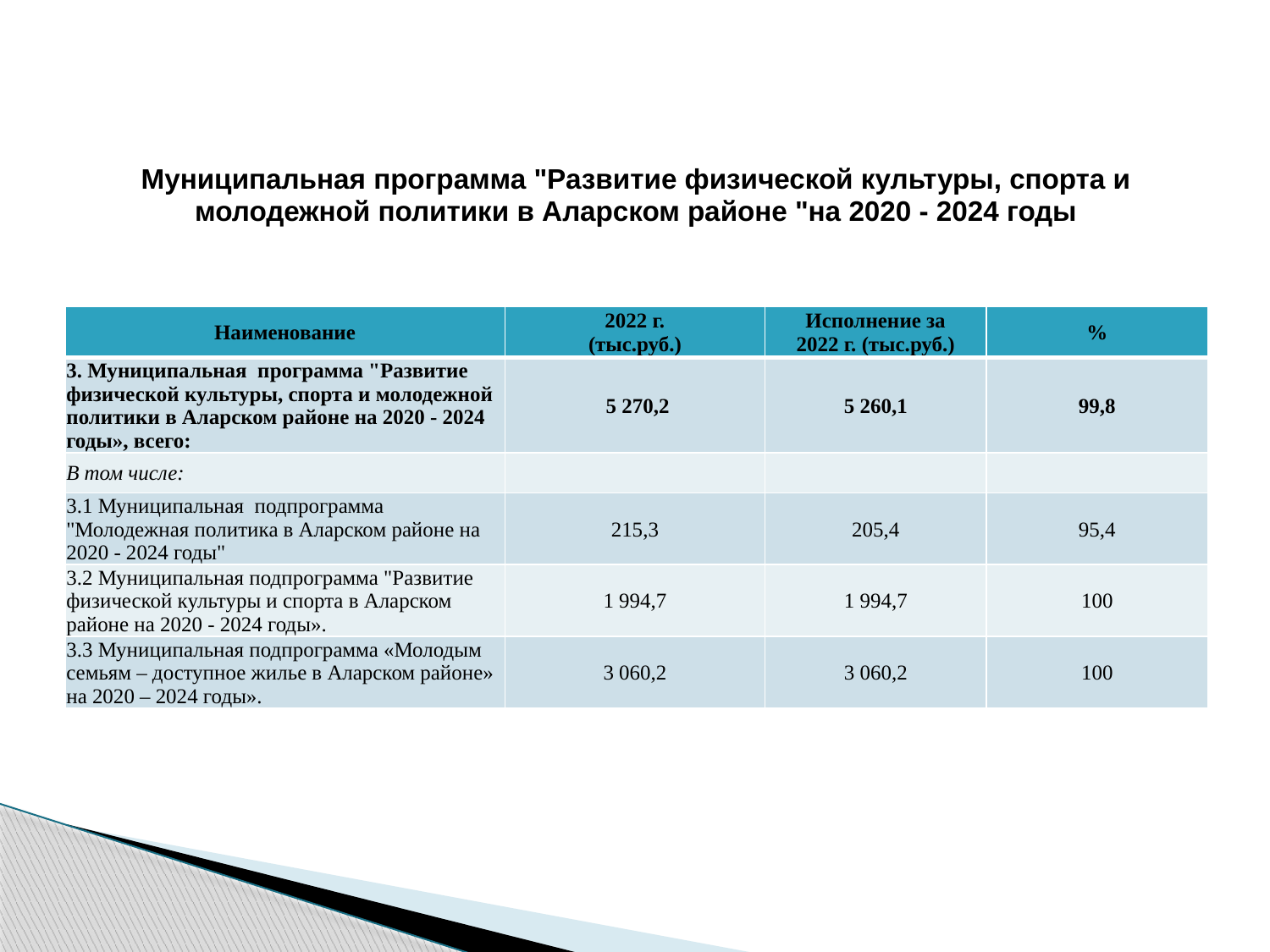

# Муниципальная программа "Развитие физической культуры, спорта и молодежной политики в Аларском районе "на 2020 - 2024 годы
| Наименование | 2022 г. (тыс.руб.) | Исполнение за 2022 г. (тыс.руб.) | % |
| --- | --- | --- | --- |
| 3. Муниципальная программа "Развитие физической культуры, спорта и молодежной политики в Аларском районе на 2020 - 2024 годы», всего: | 5 270,2 | 5 260,1 | 99,8 |
| В том числе: |  |  |  |
| 3.1 Муниципальная подпрограмма "Молодежная политика в Аларском районе на 2020 - 2024 годы" | 215,3 | 205,4 | 95,4 |
| 3.2 Муниципальная подпрограмма "Развитие физической культуры и спорта в Аларском районе на 2020 - 2024 годы». | 1 994,7 | 1 994,7 | 100 |
| 3.3 Муниципальная подпрограмма «Молодым семьям – доступное жилье в Аларском районе» на 2020 – 2024 годы». | 3 060,2 | 3 060,2 | 100 |